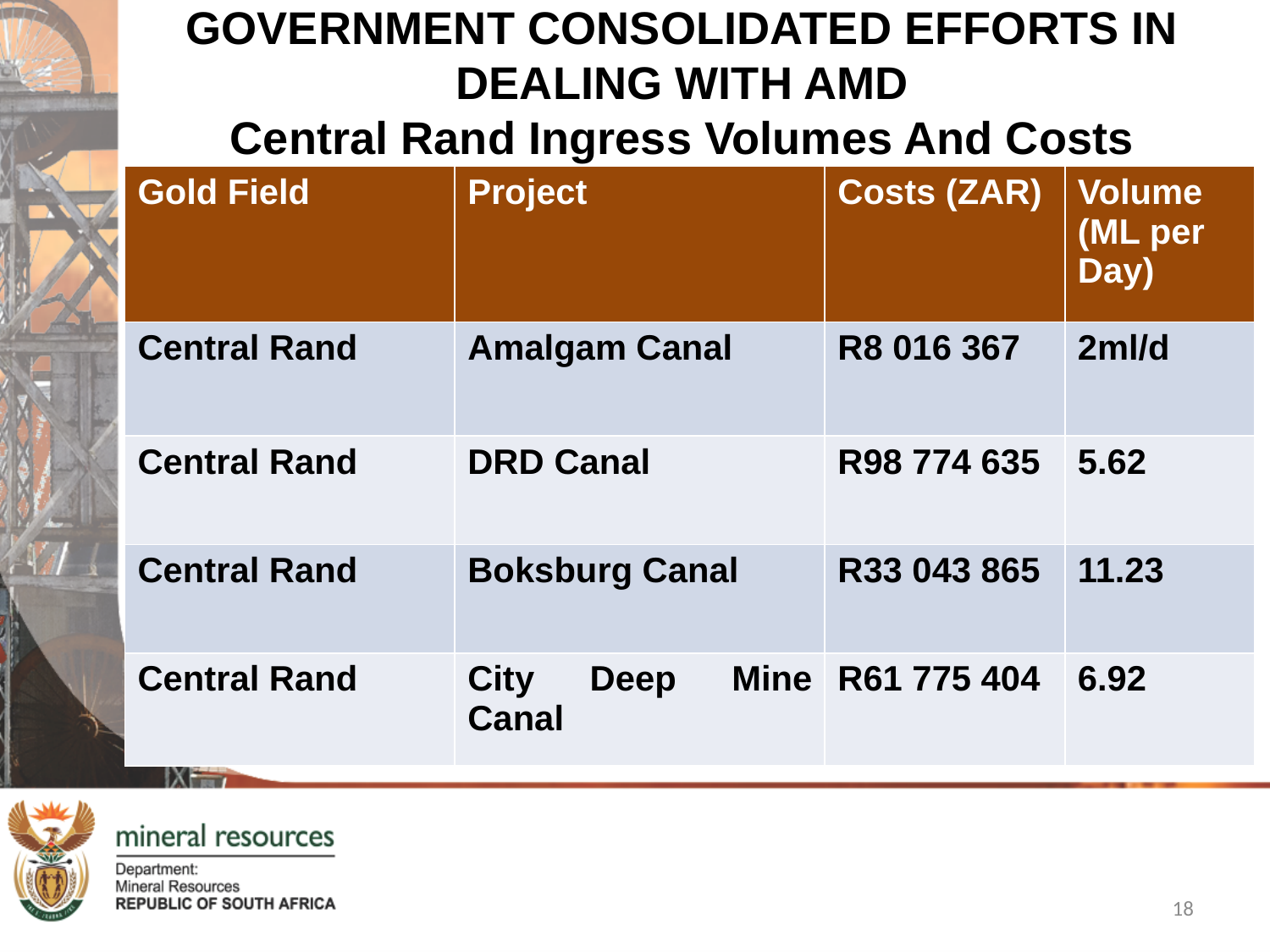

# GOVERNMENT CONSOLIDATED EFFORTS IN DEALING WITH AMD Central Rand Ingress Volumes And Costs
| Gold Field | Project | Costs (ZAR) | Volume (ML per Day) |
| --- | --- | --- | --- |
| Central Rand | Amalgam Canal | R8 016 367 | 2ml/d |
| Central Rand | DRD Canal | R98 774 635 | 5.62 |
| Central Rand | Boksburg Canal | R33 043 865 | 11.23 |
| Central Rand | City Deep Mine Canal | R61 775 404 | 6.92 |
18